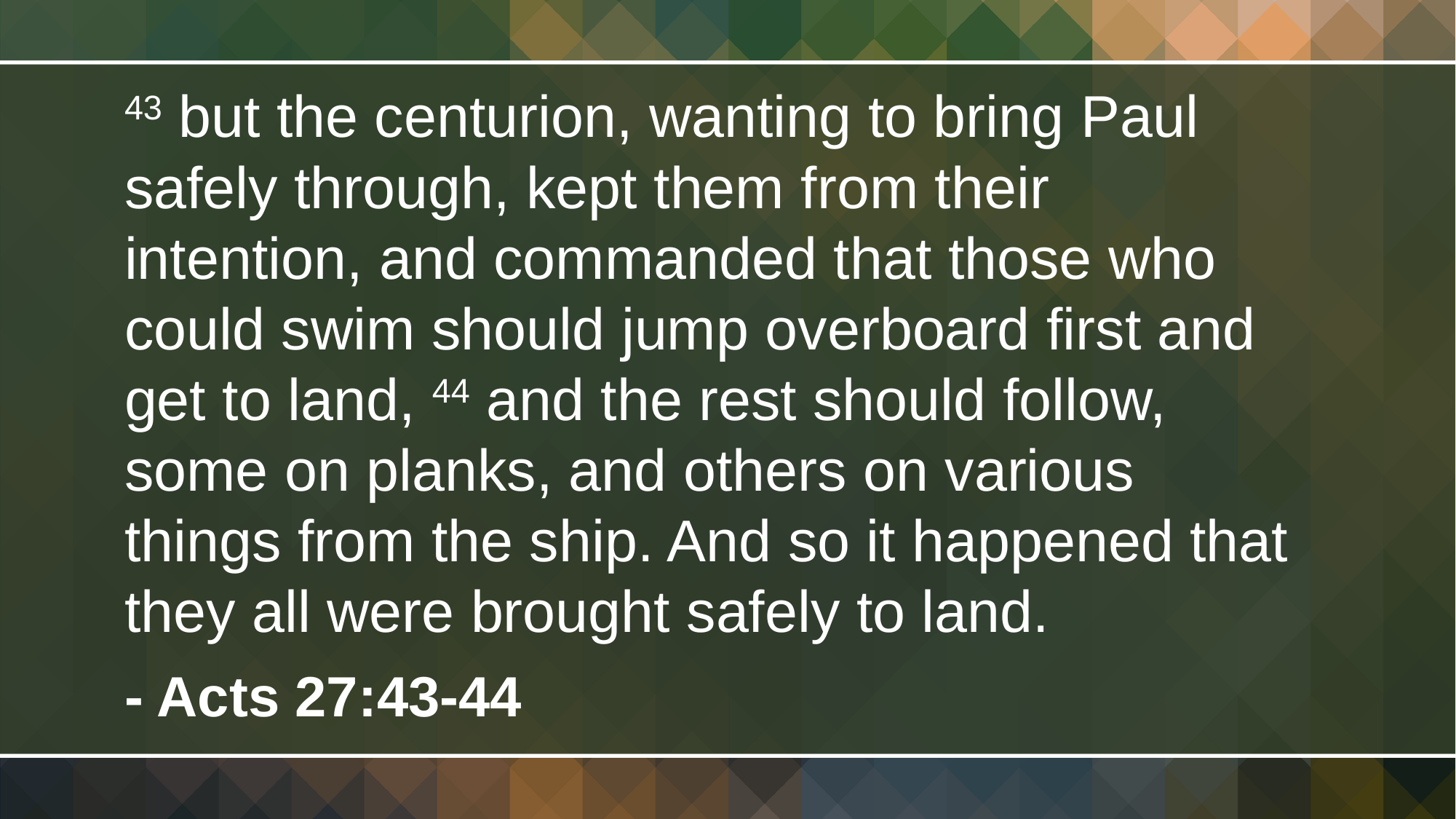

43 but the centurion, wanting to bring Paul safely through, kept them from their intention, and commanded that those who could swim should jump overboard first and get to land, 44 and the rest should follow, some on planks, and others on various things from the ship. And so it happened that they all were brought safely to land.
- Acts 27:43-44